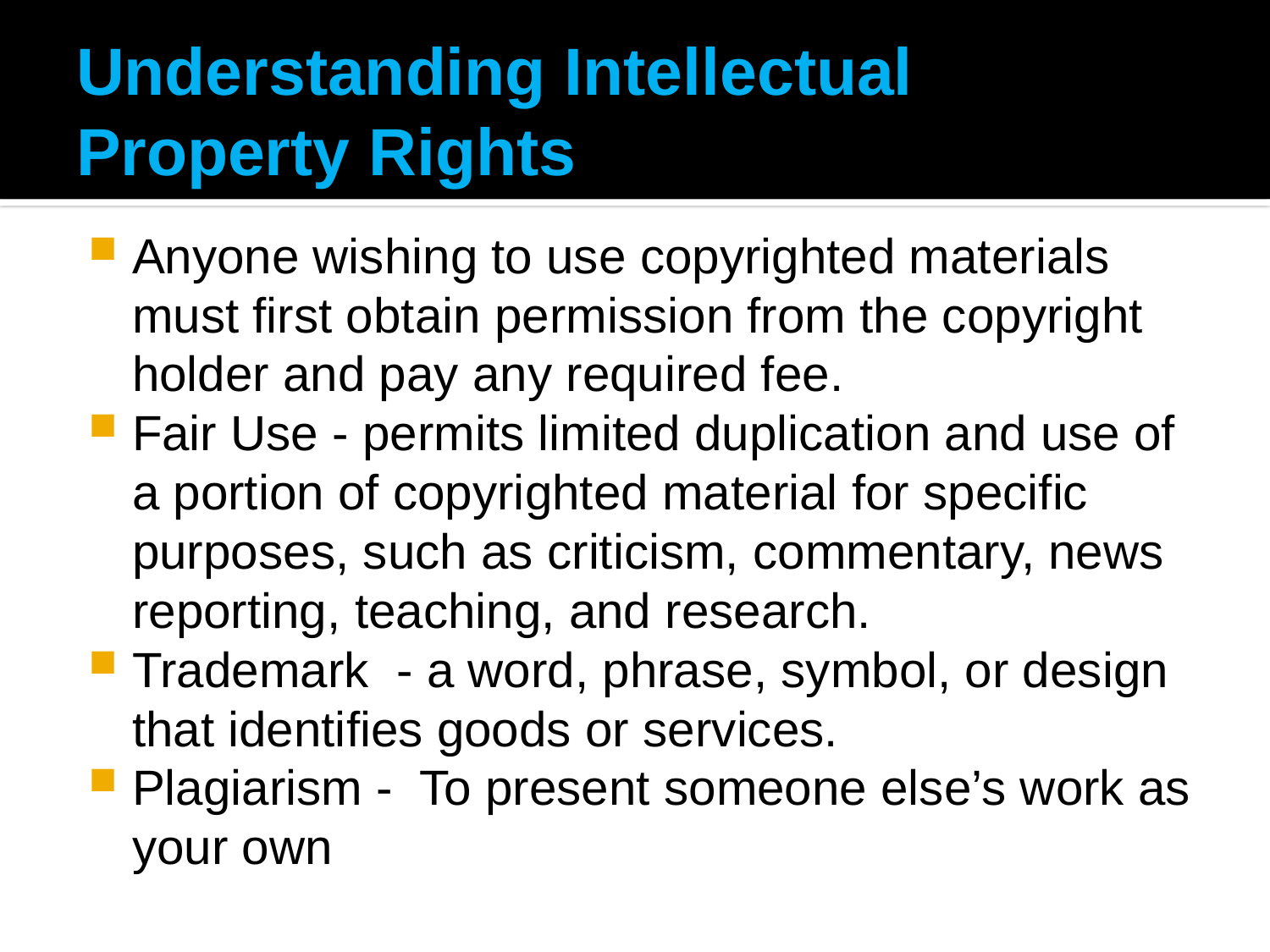

# Understanding Intellectual Property Rights
Anyone wishing to use copyrighted materials must first obtain permission from the copyright holder and pay any required fee.
Fair Use - permits limited duplication and use of a portion of copyrighted material for specific purposes, such as criticism, commentary, news reporting, teaching, and research.
Trademark  - a word, phrase, symbol, or design that identifies goods or services.
Plagiarism -  To present someone else’s work as your own